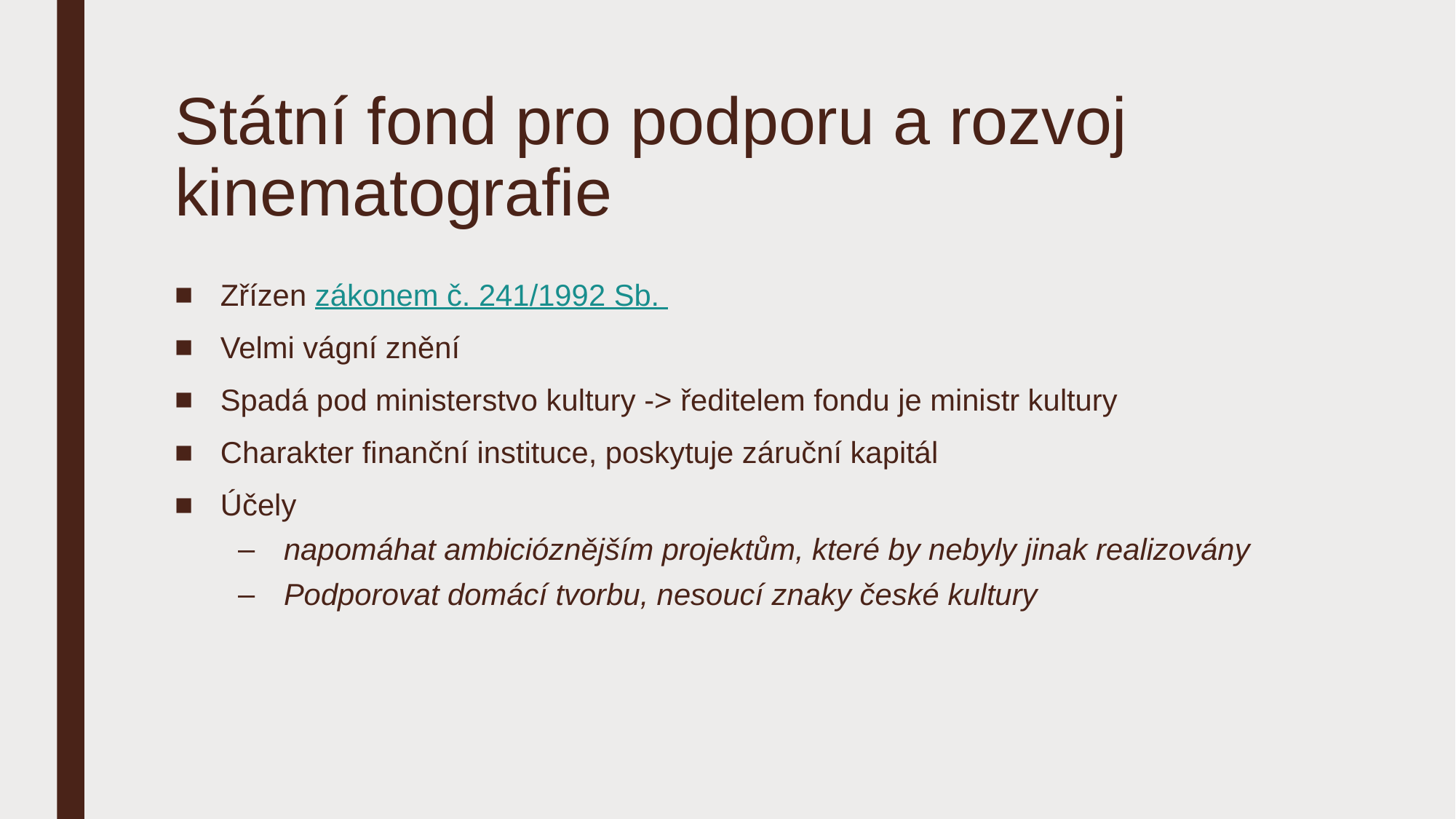

# Státní fond pro podporu a rozvoj kinematografie
Zřízen zákonem č. 241/1992 Sb.
Velmi vágní znění
Spadá pod ministerstvo kultury -> ředitelem fondu je ministr kultury
Charakter finanční instituce, poskytuje záruční kapitál
Účely
napomáhat ambicióznějším projektům, které by nebyly jinak realizovány
Podporovat domácí tvorbu, nesoucí znaky české kultury